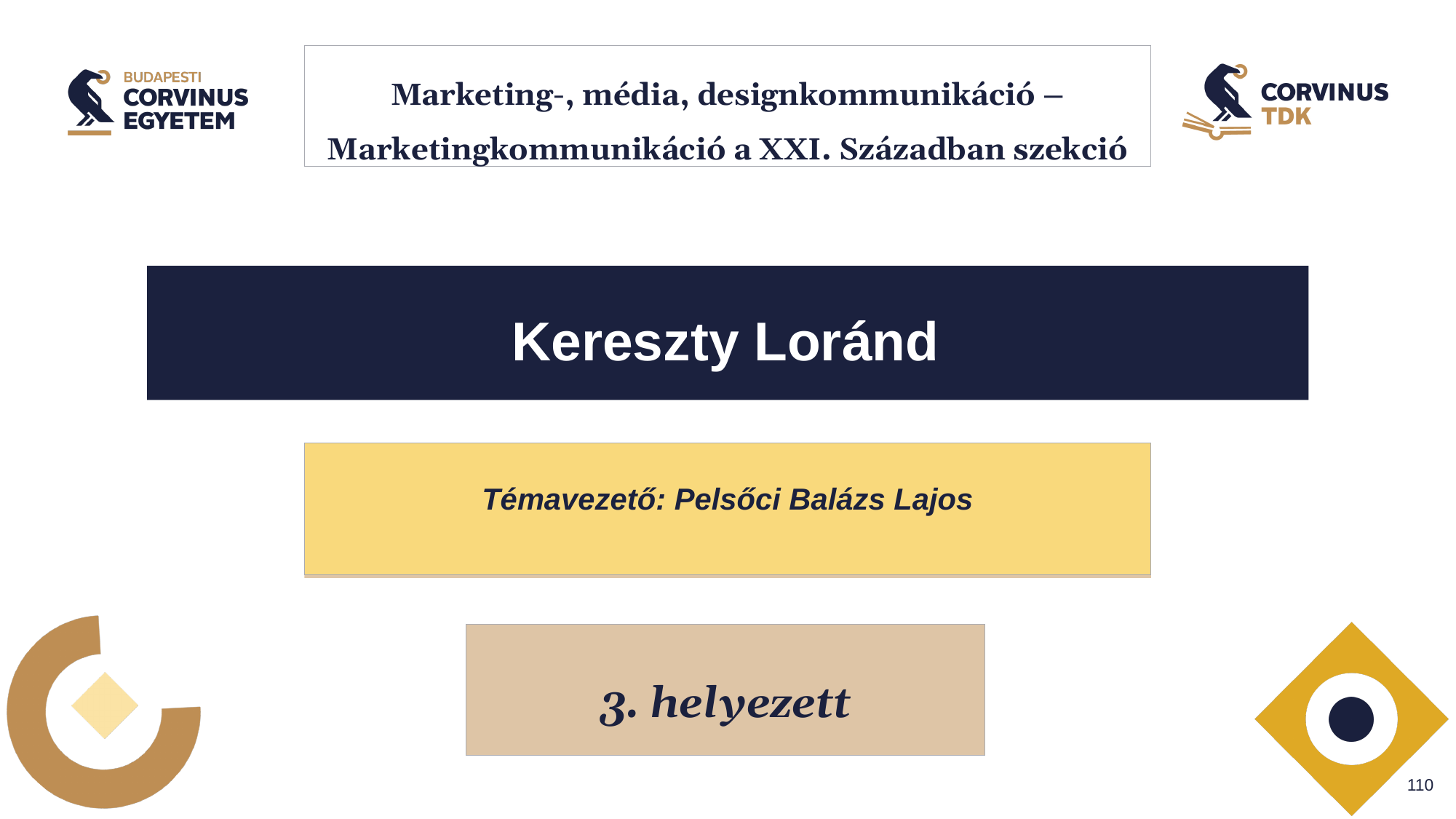

# Marketing-, média, designkommunikáció – Marketingkommunikáció a XXI. Században szekció
Kereszty Loránd

Témavezető: Pelsőci Balázs Lajos

3. helyezett
2. helyezett